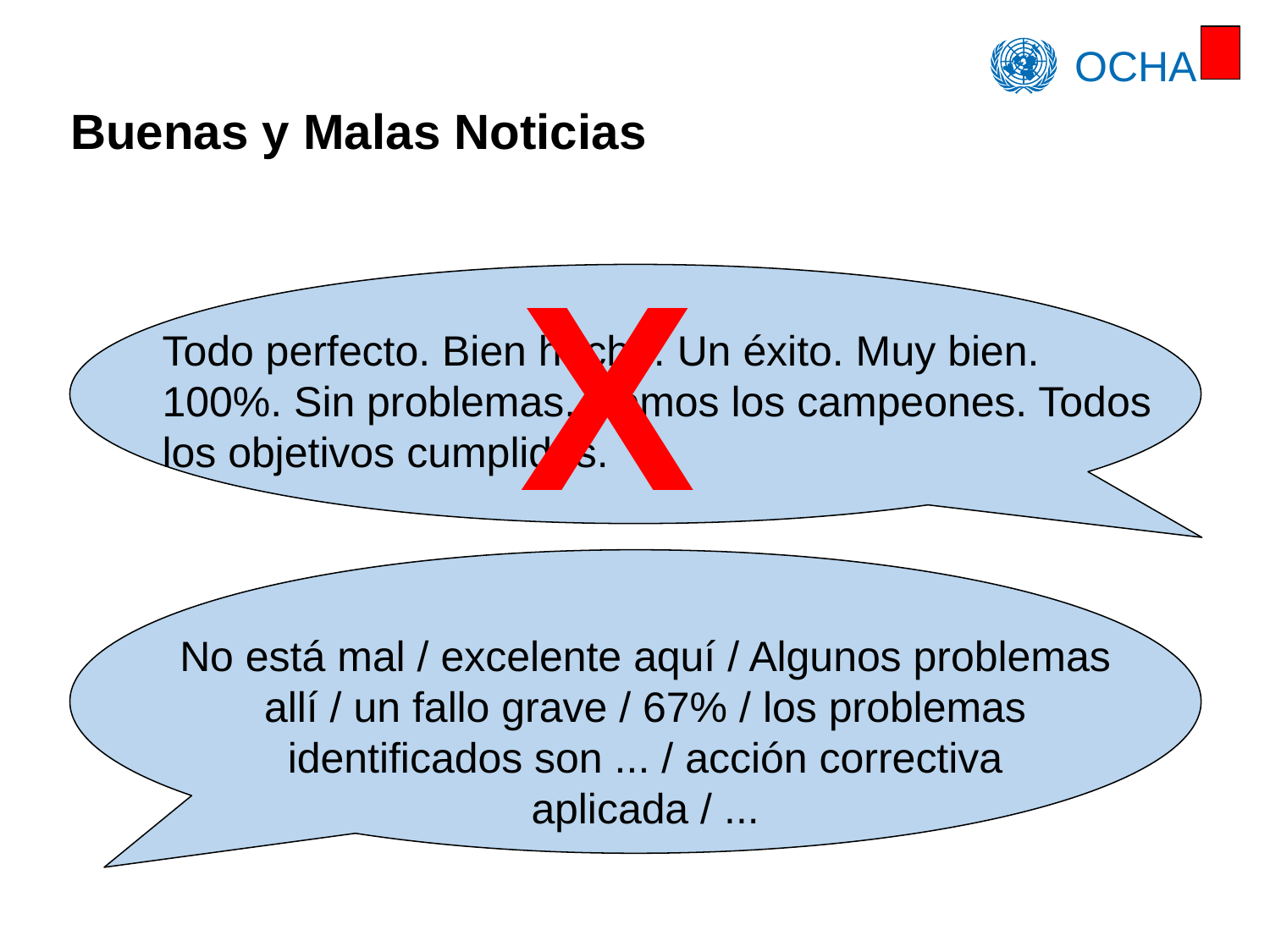

# Buenas y Malas Noticias
X

Todo perfecto. Bien hecho. Un éxito. Muy bien. 100%. Sin problemas. Somos los campeones. Todos los objetivos cumplidos.

No está mal / excelente aquí / Algunos problemas allí / un fallo grave / 67% / los problemas identificados son ... / acción correctiva aplicada / ...